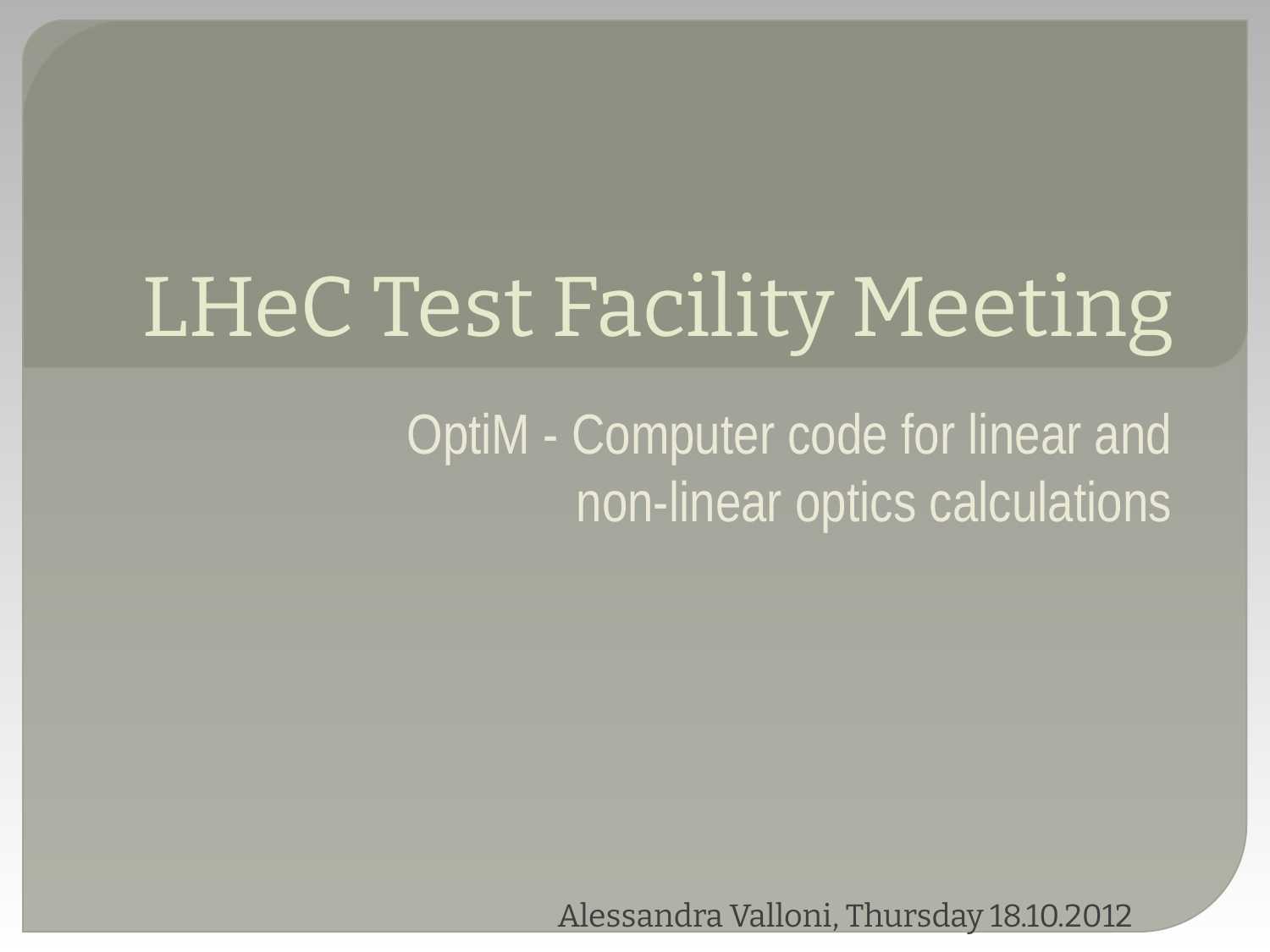

# LHeC Test Facility Meeting
OptiM - Computer code for linear and non-linear optics calculations
Alessandra Valloni, Thursday 18.10.2012